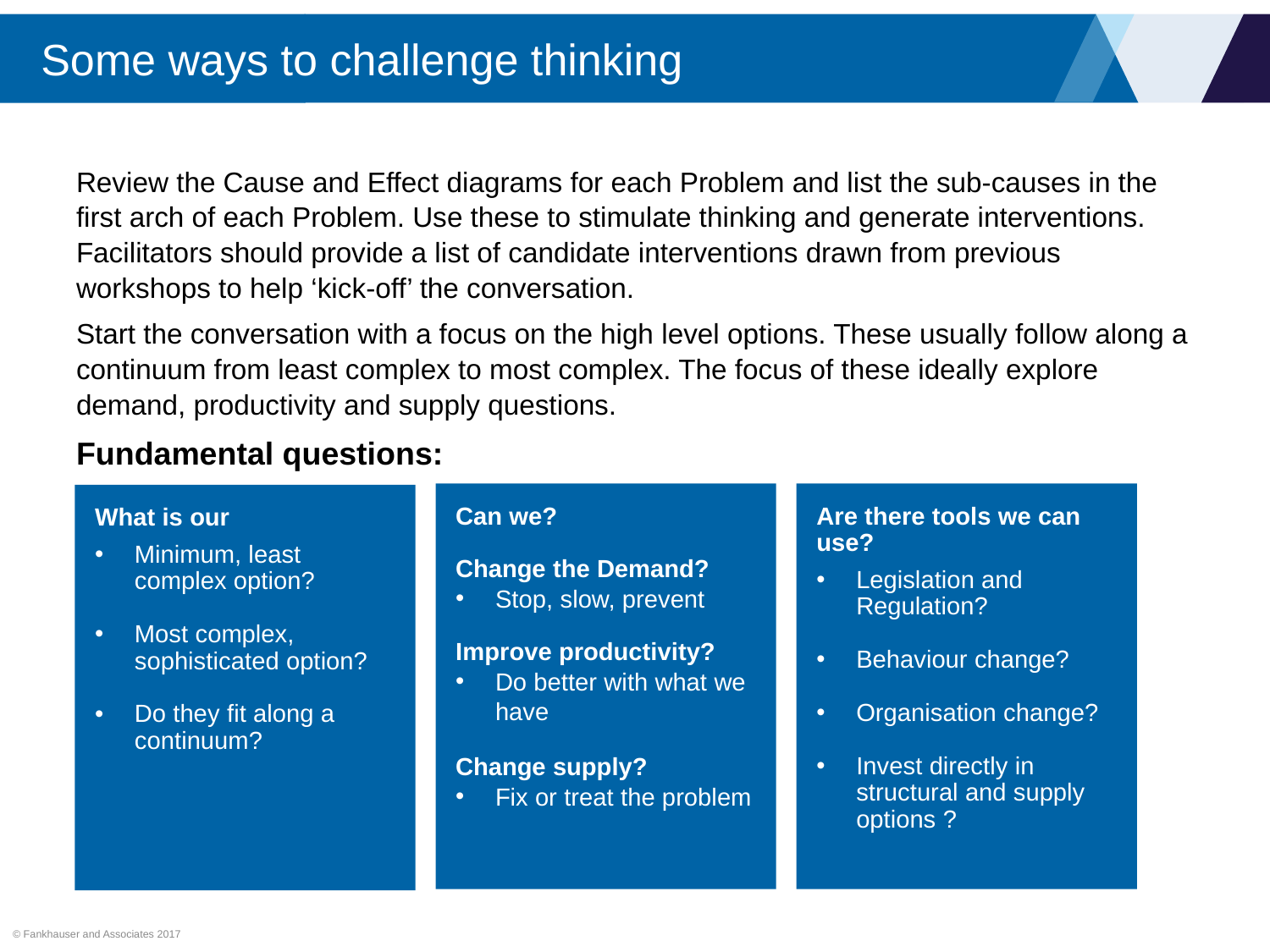

# Some ways to challenge thinking
Review the Cause and Effect diagrams for each Problem and list the sub-causes in the first arch of each Problem. Use these to stimulate thinking and generate interventions. Facilitators should provide a list of candidate interventions drawn from previous workshops to help ‘kick-off’ the conversation.
Start the conversation with a focus on the high level options. These usually follow along a continuum from least complex to most complex. The focus of these ideally explore demand, productivity and supply questions.
Fundamental questions:

Can we?

Change the Demand?
Stop, slow, prevent

Improve productivity?
Do better with what we have

Change supply?
Fix or treat the problem
Are there tools we can use?
Legislation and Regulation?

Behaviour change?

Organisation change?

Invest directly in structural and supply options ?
What is our
Minimum, least complex option?

Most complex, sophisticated option?

Do they fit along a continuum?
© Fankhauser and Associates 2017